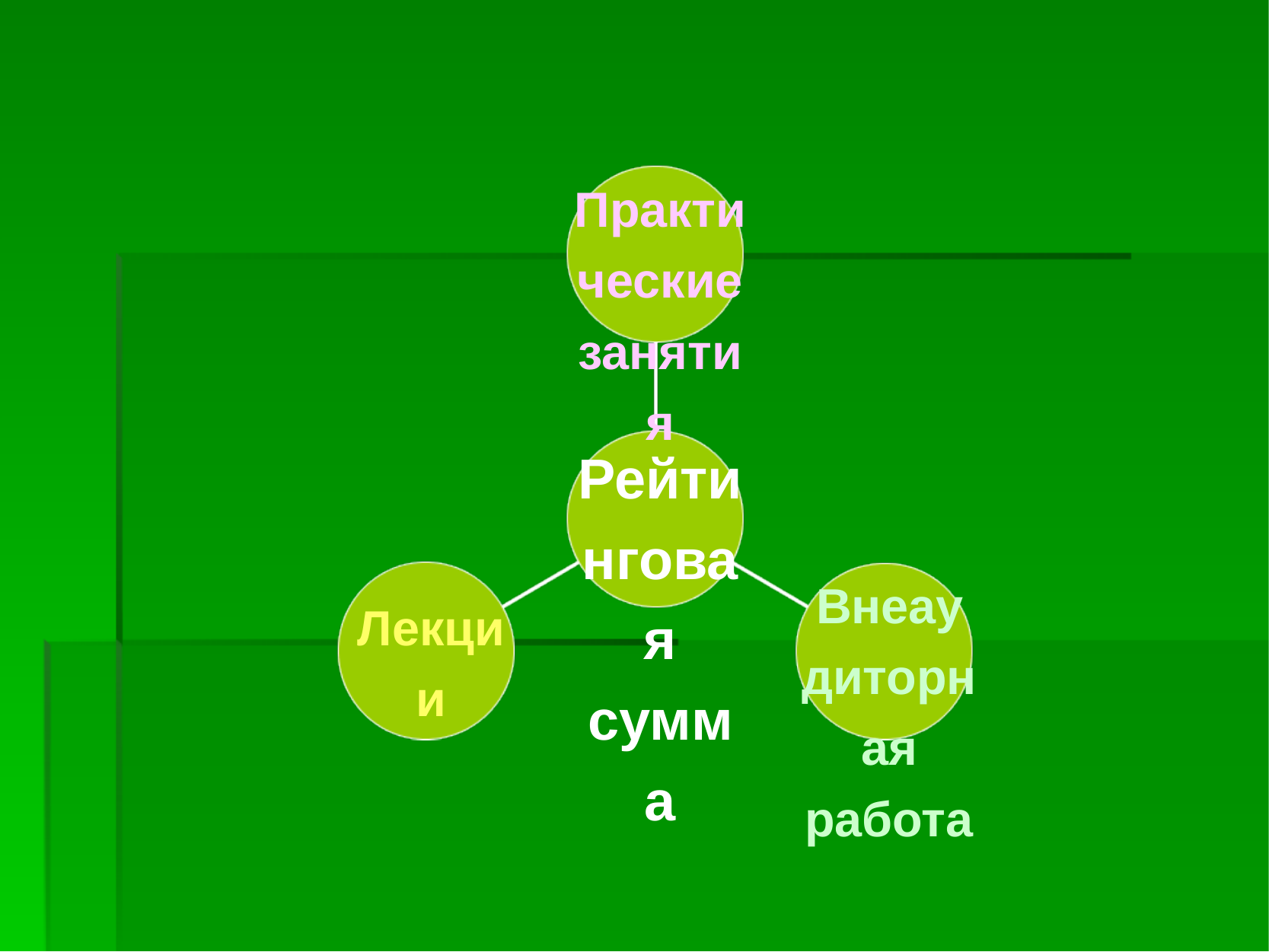

Практические занятия
Рейтинговая сумма
Лекции
Внеаудиторная работа